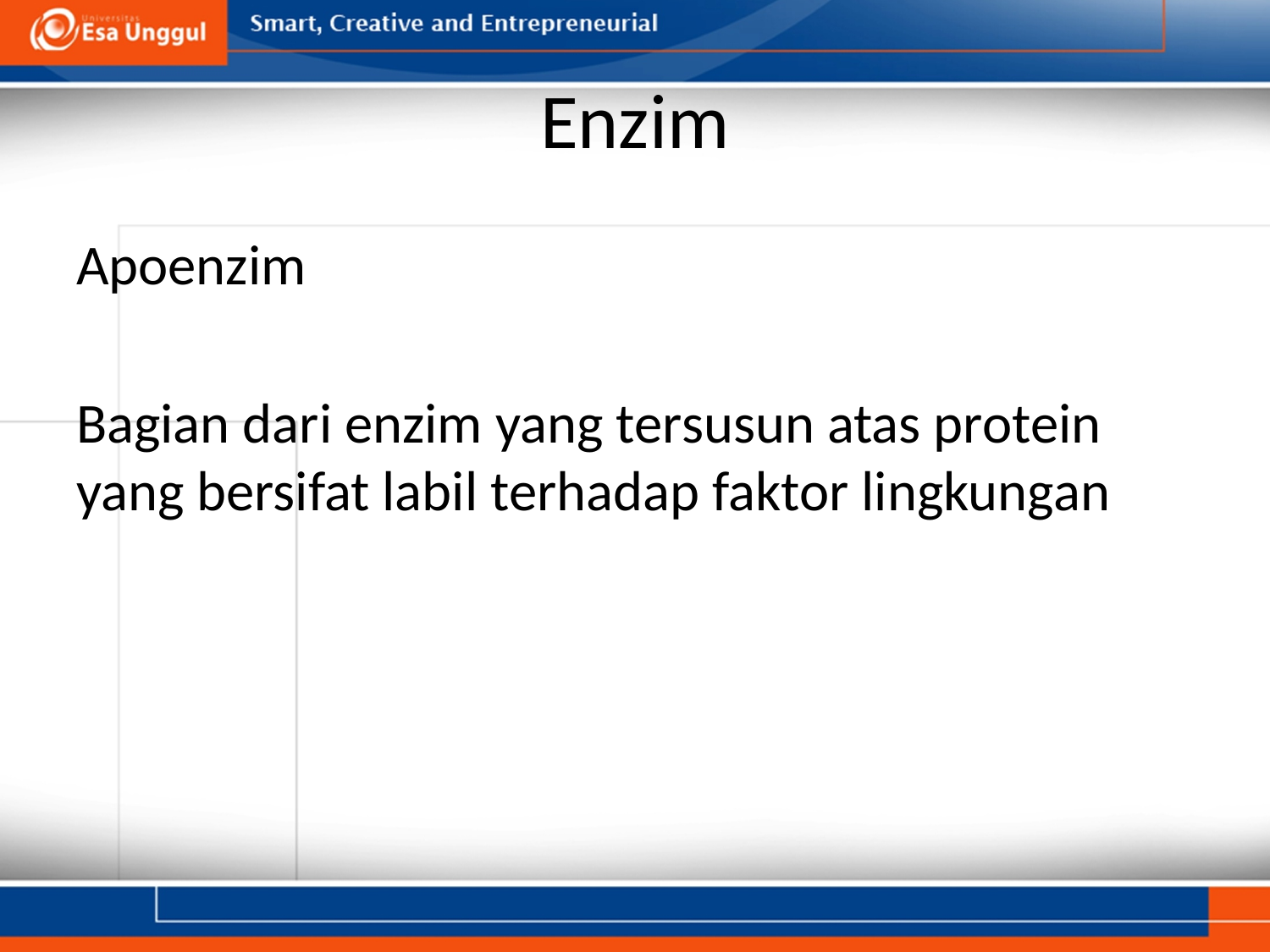

# Enzim
Apoenzim

Bagian dari enzim yang tersusun atas protein yang bersifat labil terhadap faktor lingkungan